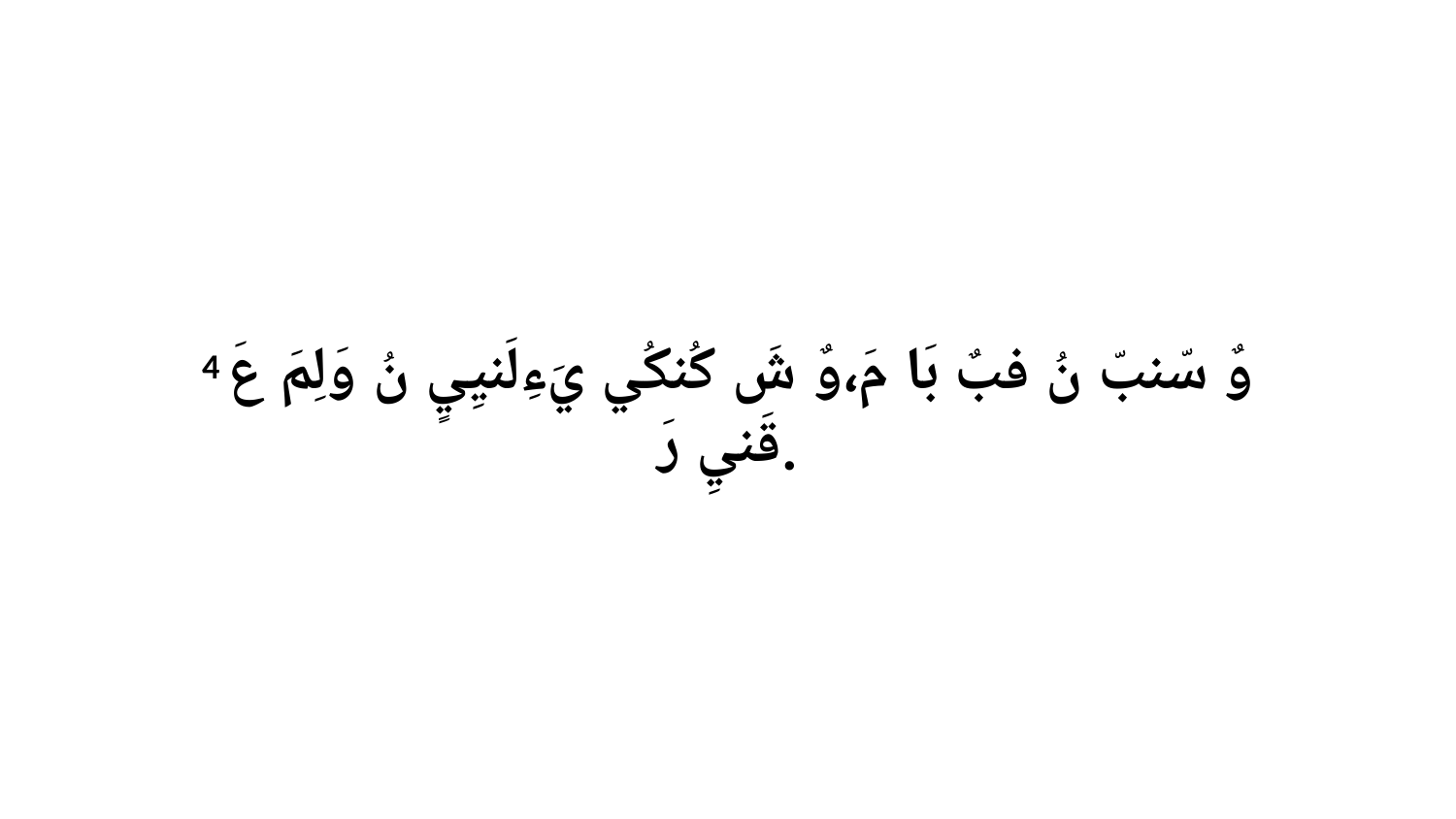

4 وٌ سّنبّ نُ فبٌ بَا مَ،وٌ شَ كُنكُي يَءِلَنيِيٍ نُ وَلِمَ عَ قَنيِ رَ.